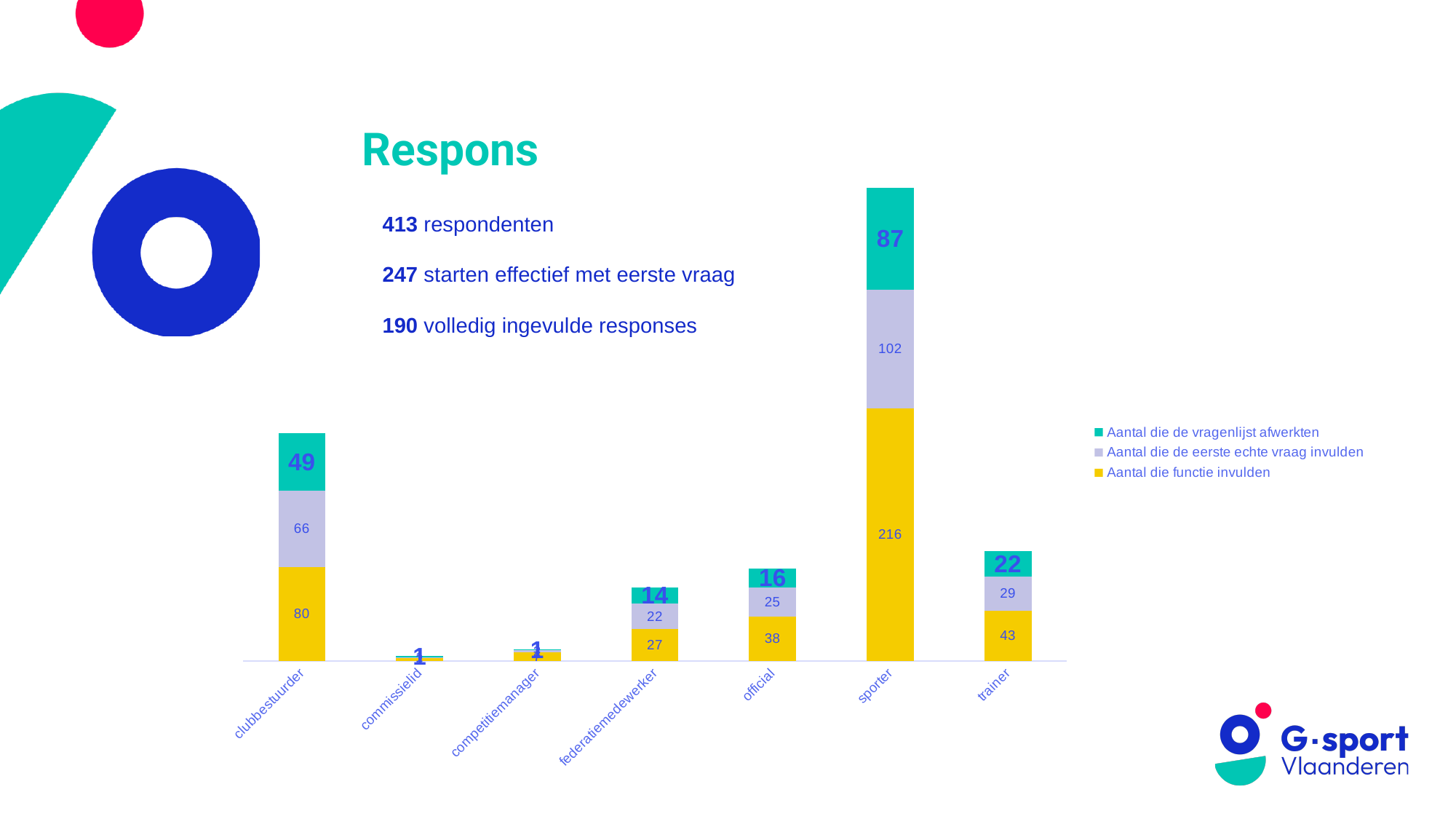

# Respons

### Chart

| Category | Aantal die functie invulden | Aantal die de eerste echte vraag invulden | Aantal die de vragenlijst afwerkten |
|---|---|---|---|
| clubbestuurder | 80.0 | 66.0 | 49.0 |
| commissielid | 2.0 | 1.0 | 1.0 |
| competitiemanager | 7.0 | 2.0 | 1.0 |
| federatiemedewerker | 27.0 | 22.0 | 14.0 |
| official | 38.0 | 25.0 | 16.0 |
| sporter | 216.0 | 102.0 | 87.0 |
| trainer | 43.0 | 29.0 | 22.0 |
413 respondenten

247 starten effectief met eerste vraag

190 volledig ingevulde responses